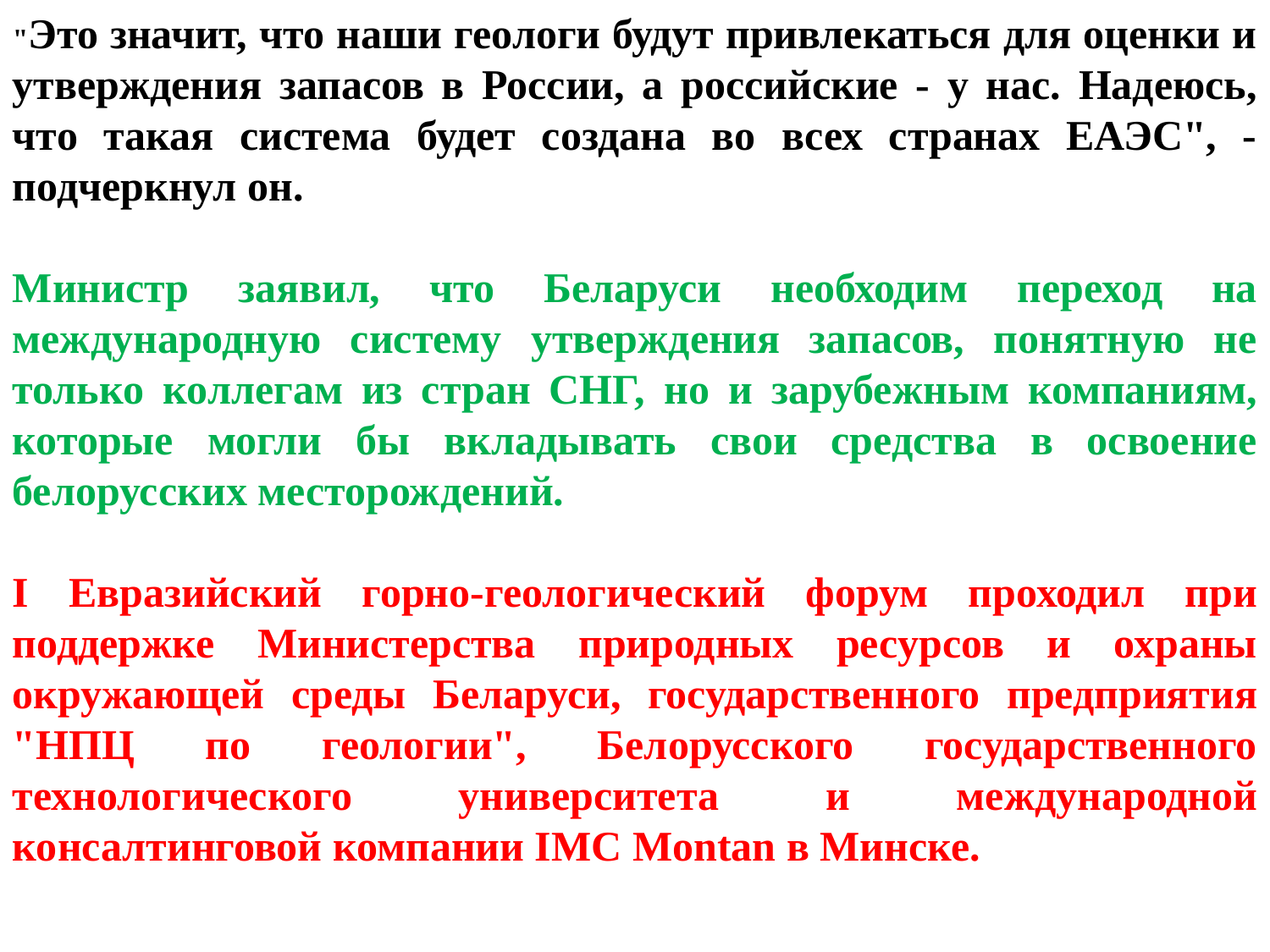

"Это значит, что наши геологи будут привлекаться для оценки и утверждения запасов в России, а российские - у нас. Надеюсь, что такая система будет создана во всех странах ЕАЭС", - подчеркнул он.
 
Министр заявил, что Беларуси необходим переход на международную систему утверждения запасов, понятную не только коллегам из стран СНГ, но и зарубежным компаниям, которые могли бы вкладывать свои средства в освоение белорусских месторождений.

I Евразийский горно-геологический форум проходил при поддержке Министерства природных ресурсов и охраны окружающей среды Беларуси, государственного предприятия "НПЦ по геологии", Белорусского государственного технологического университета и международной консалтинговой компании IMC Montan в Минске.